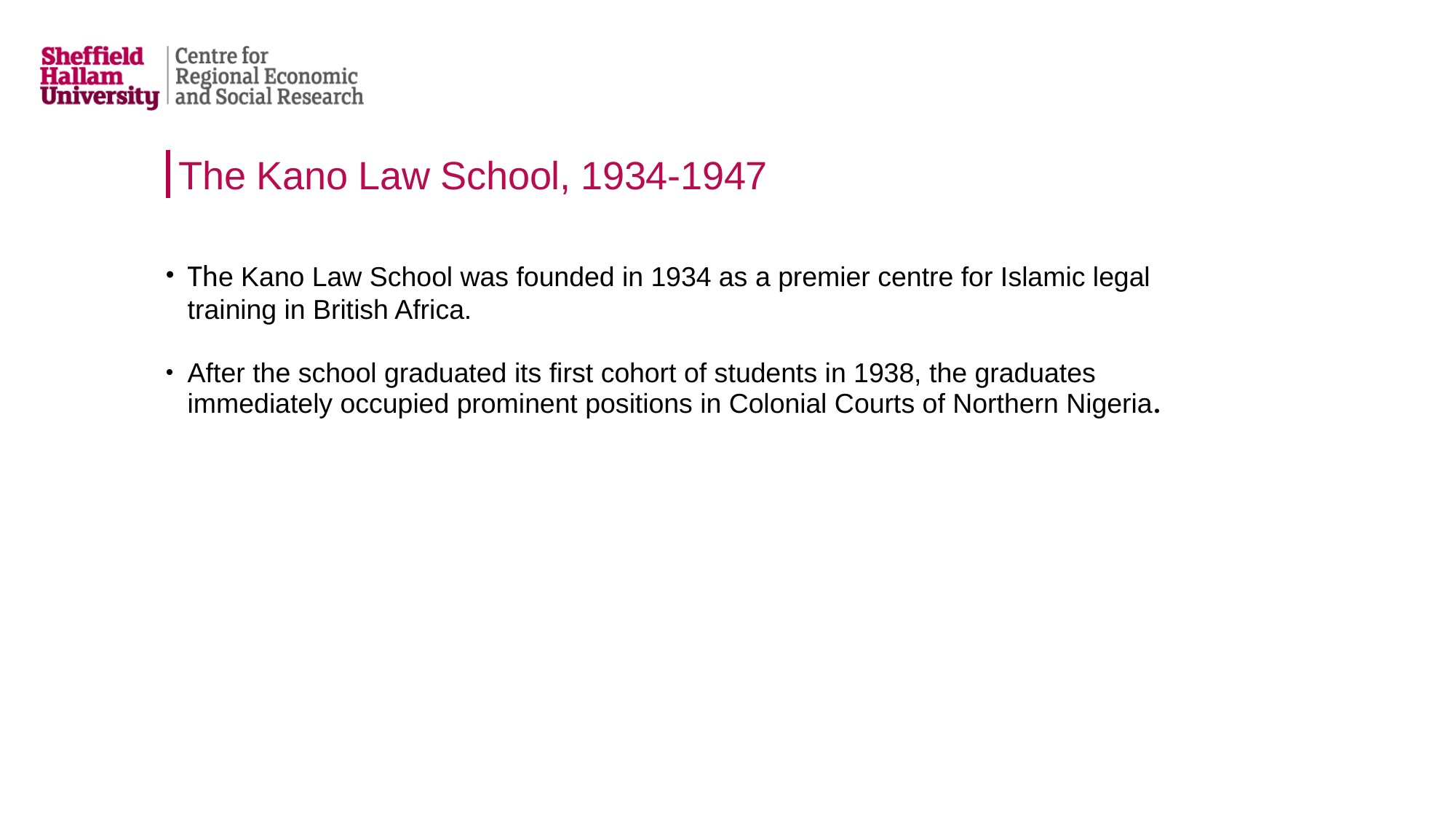

# The Kano Law School, 1934-1947

The Kano Law School was founded in 1934 as a premier centre for Islamic legal training in British Africa.

After the school graduated its first cohort of students in 1938, the graduates immediately occupied prominent positions in Colonial Courts of Northern Nigeria.